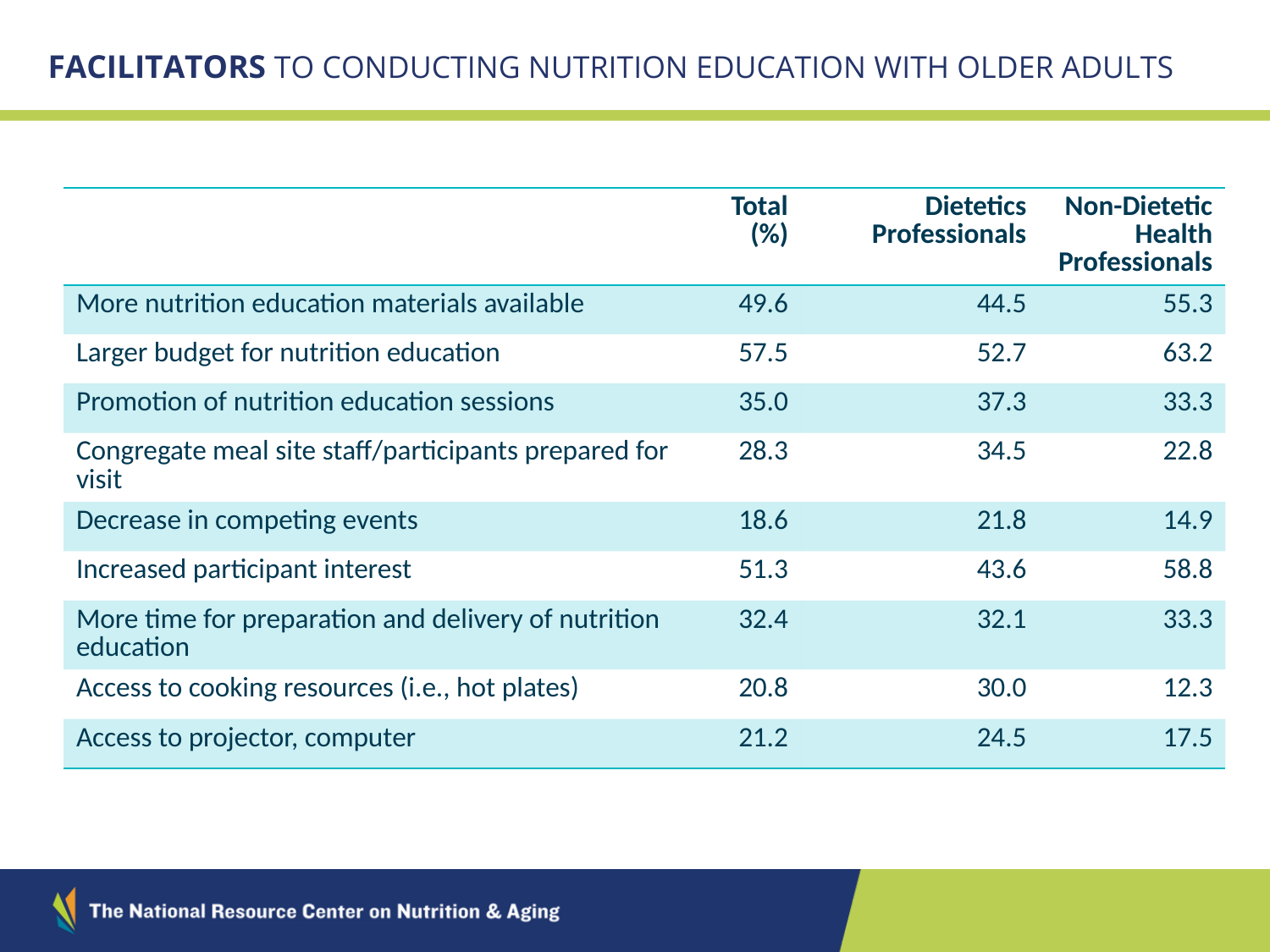

# Facilitators to conducting nutrition education with older adults
|  | Total (%) | Dietetics Professionals | Non-Dietetic Health Professionals |
| --- | --- | --- | --- |
| More nutrition education materials available | 49.6 | 44.5 | 55.3 |
| Larger budget for nutrition education | 57.5 | 52.7 | 63.2 |
| Promotion of nutrition education sessions | 35.0 | 37.3 | 33.3 |
| Congregate meal site staff/participants prepared for visit | 28.3 | 34.5 | 22.8 |
| Decrease in competing events | 18.6 | 21.8 | 14.9 |
| Increased participant interest | 51.3 | 43.6 | 58.8 |
| More time for preparation and delivery of nutrition education | 32.4 | 32.1 | 33.3 |
| Access to cooking resources (i.e., hot plates) | 20.8 | 30.0 | 12.3 |
| Access to projector, computer | 21.2 | 24.5 | 17.5 |